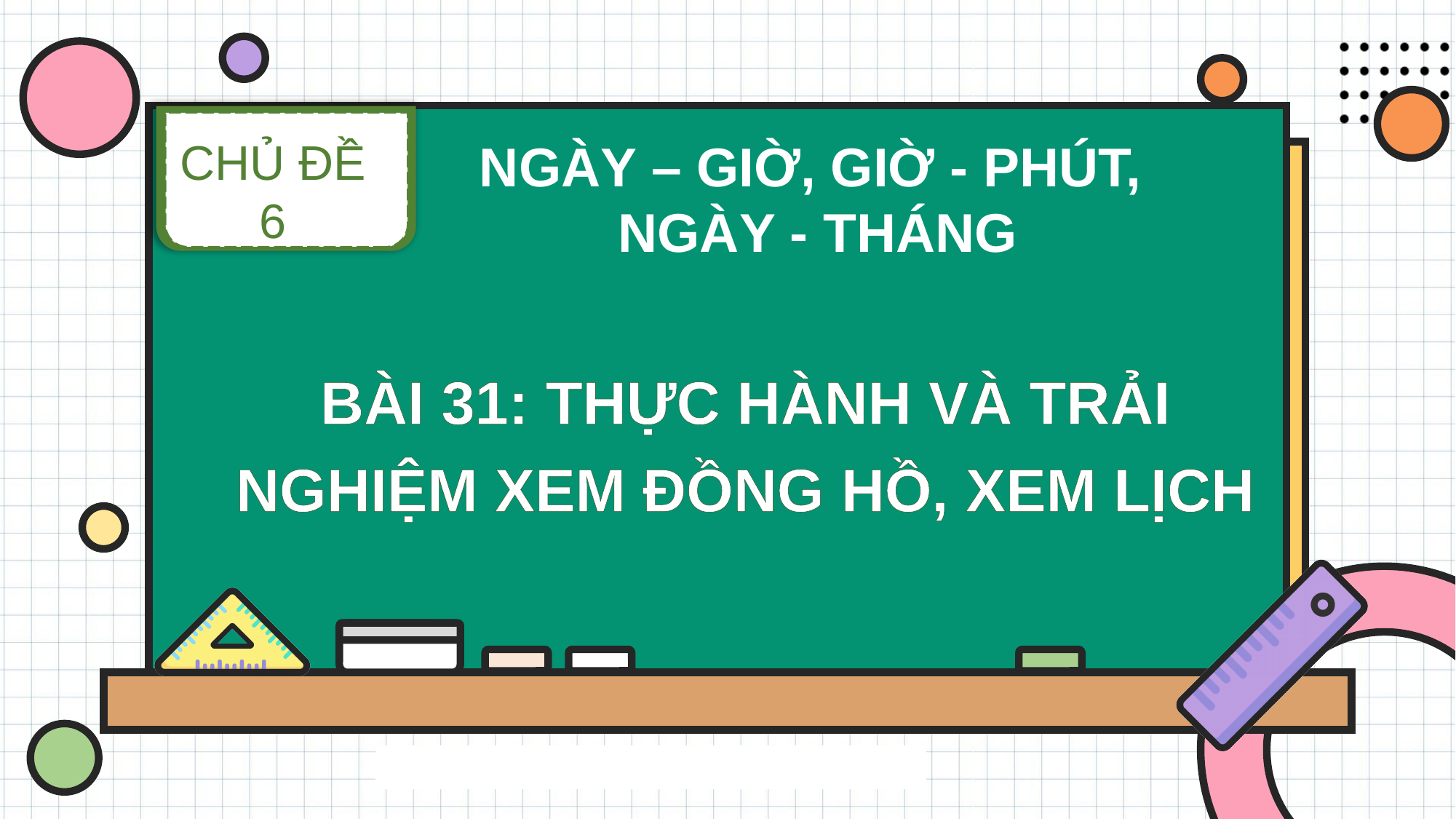

CHỦ ĐỀ 6
NGÀY – GIỜ, GIỜ - PHÚT,
 NGÀY - THÁNG
BÀI 31: THỰC HÀNH VÀ TRẢI NGHIỆM XEM ĐỒNG HỒ, XEM LỊCH